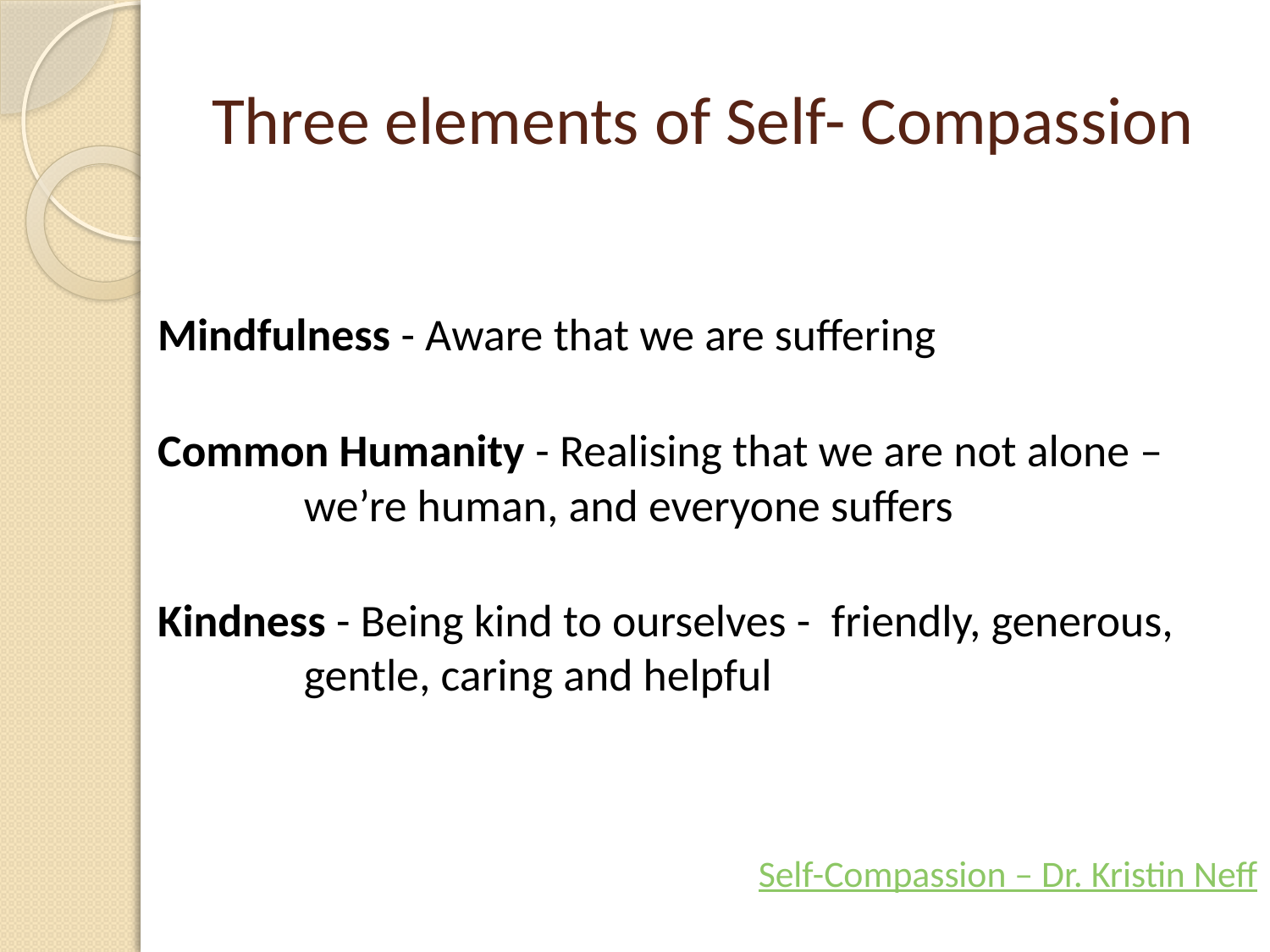

# Three elements of Self- Compassion

Mindfulness - Aware that we are suffering

Common Humanity - Realising that we are not alone – we’re human, and everyone suffers

Kindness - Being kind to ourselves -  friendly, generous, gentle, caring and helpful

Self-Compassion – Dr. Kristin Neff